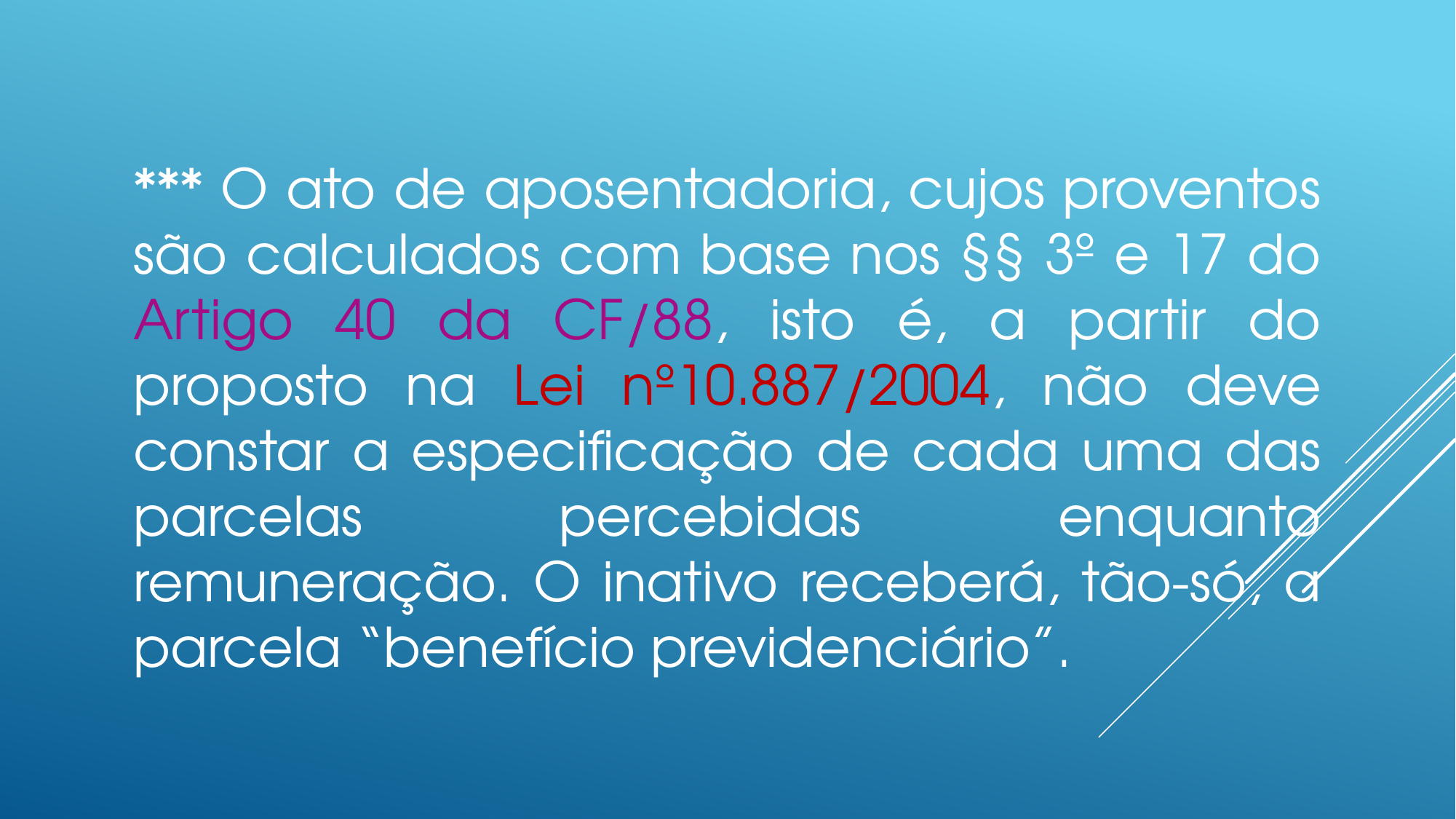

*** O ato de aposentadoria, cujos proventos são calculados com base nos §§ 3º e 17 do Artigo 40 da CF/88, isto é, a partir do proposto na Lei nº10.887/2004, não deve constar a especificação de cada uma das parcelas percebidas enquanto remuneração. O inativo receberá, tão-só, a parcela “benefício previdenciário”.